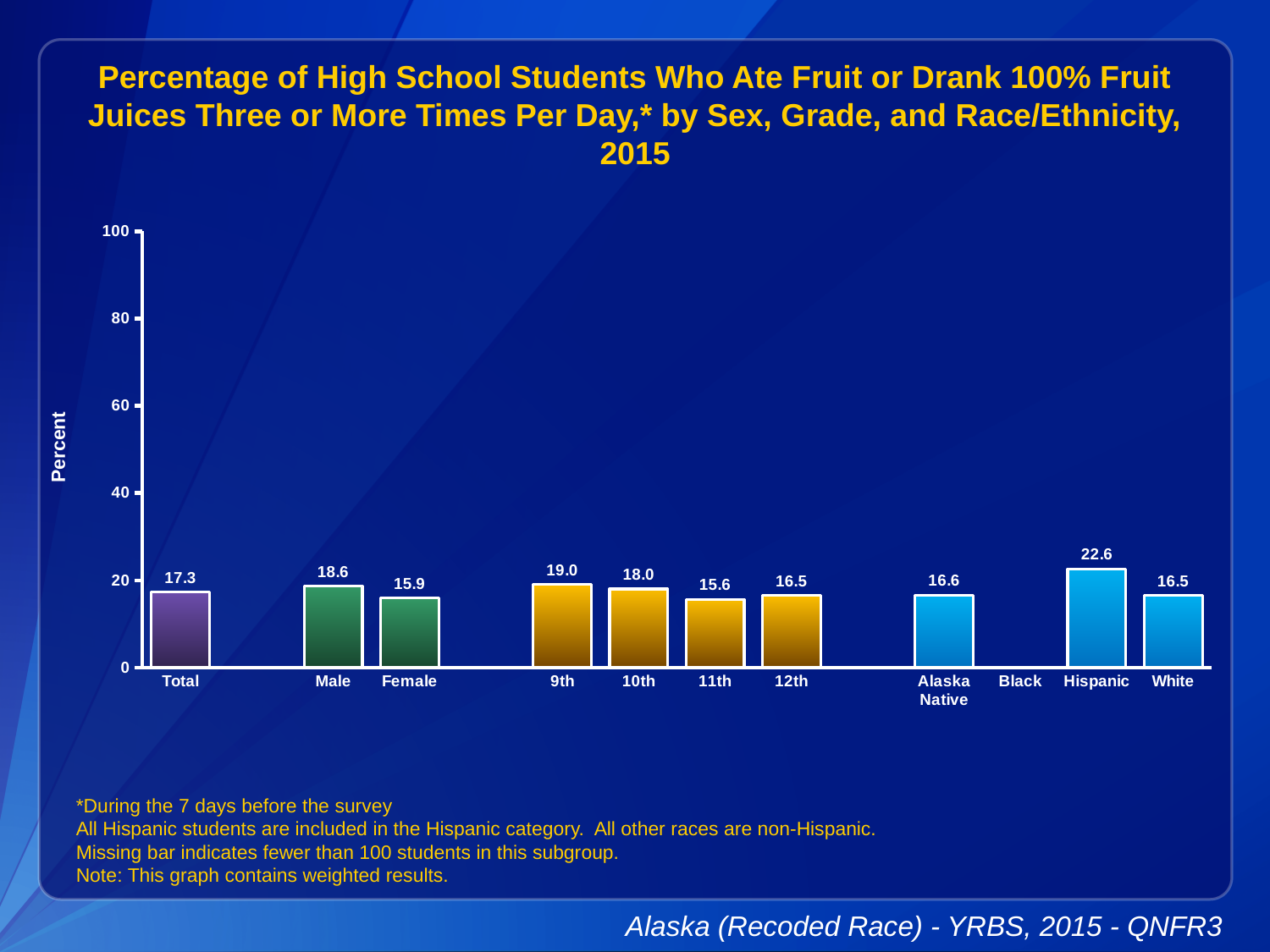

Percentage of High School Students Who Ate Fruit or Drank 100% Fruit Juices Three or More Times Per Day,* by Sex, Grade, and Race/Ethnicity, 2015

### Chart

| Category | Series 1 |
|---|---|
| Total | 17.3 |
|  | None |
| Male | 18.6 |
| Female | 15.9 |
|  | None |
| 9th | 19.0 |
| 10th | 18.0 |
| 11th | 15.6 |
| 12th | 16.5 |
|  | None |
| Alaska Native | 16.6 |
| Black | None |
| Hispanic | 22.6 |
| White | 16.5 |
*During the 7 days before the survey
All Hispanic students are included in the Hispanic category.  All other races are non-Hispanic.
Missing bar indicates fewer than 100 students in this subgroup.
Note: This graph contains weighted results.
Alaska (Recoded Race) - YRBS, 2015 - QNFR3